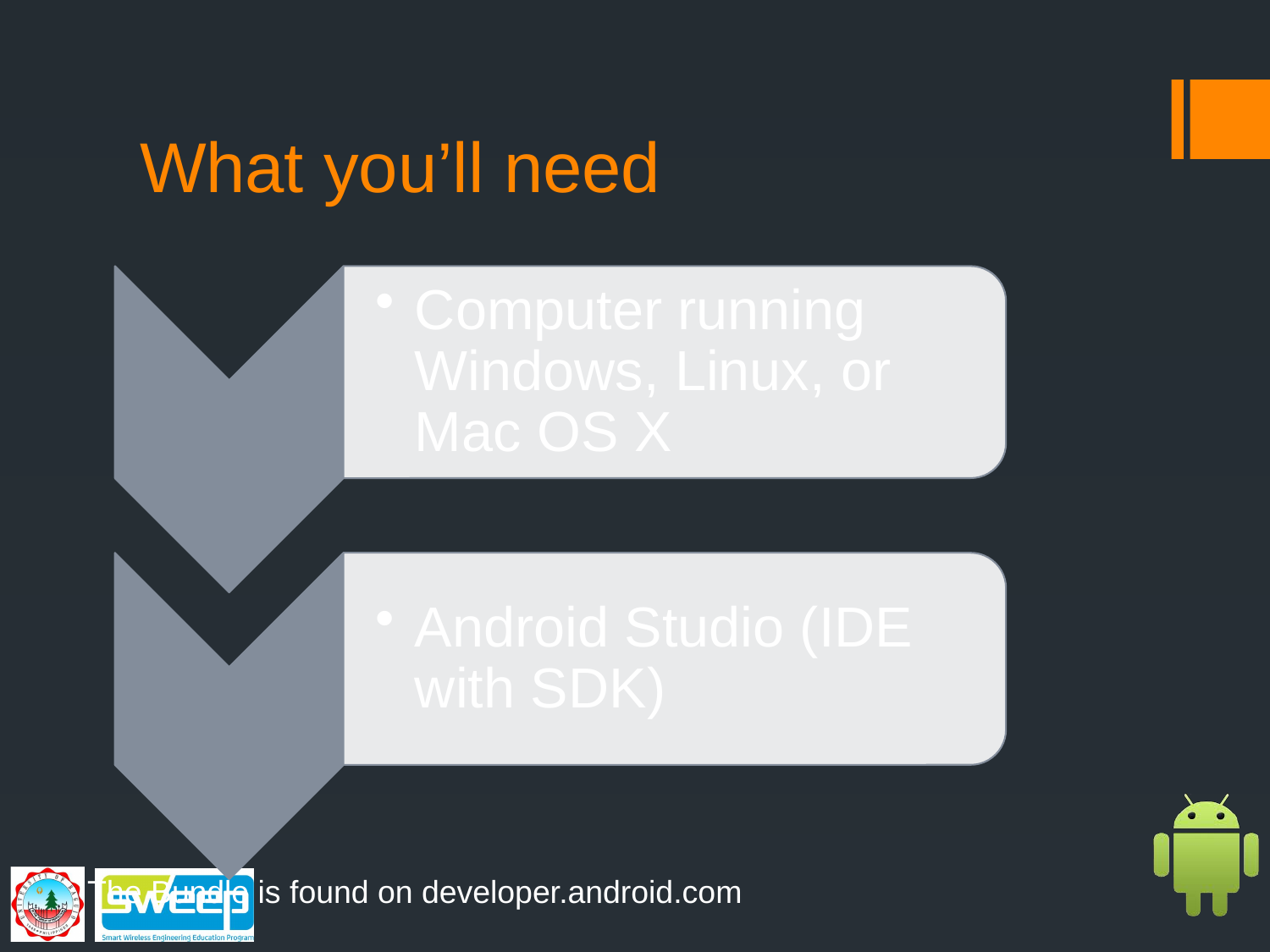

# What you’ll need

Computer running Windows, Linux, or Mac OS X

Android Studio (IDE with SDK)

The Bundle is found on developer.android.com